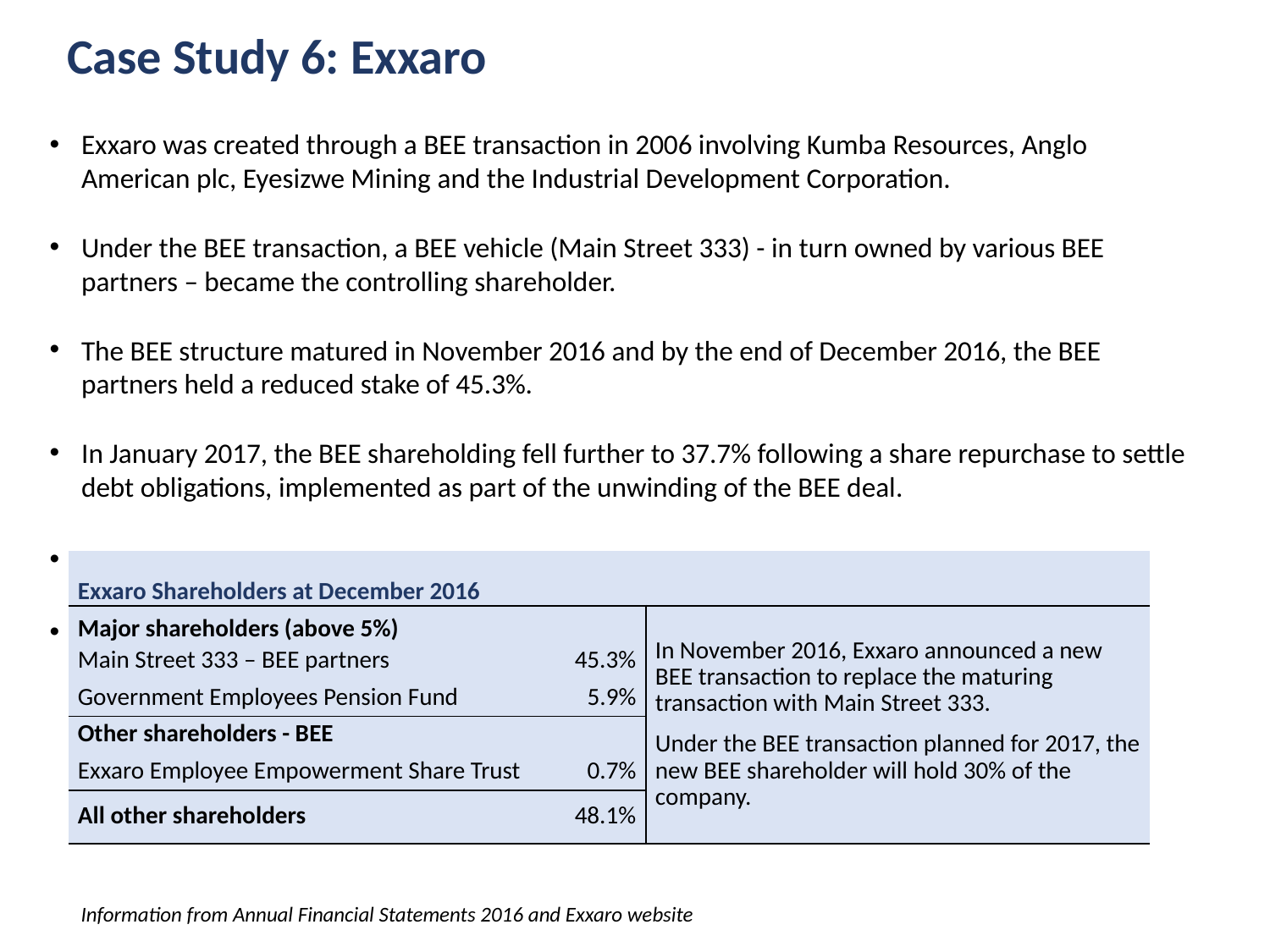

Case Study 6: Exxaro
Exxaro was created through a BEE transaction in 2006 involving Kumba Resources, Anglo American plc, Eyesizwe Mining and the Industrial Development Corporation.
Under the BEE transaction, a BEE vehicle (Main Street 333) - in turn owned by various BEE partners – became the controlling shareholder.
The BEE structure matured in November 2016 and by the end of December 2016, the BEE partners held a reduced stake of 45.3%.
In January 2017, the BEE shareholding fell further to 37.7% following a share repurchase to settle debt obligations, implemented as part of the unwinding of the BEE deal.

In November 2016, Exxaro announced plans for a new BEE ownership structure to replace the matured deal. Under the transaction planned for 2017, the new BEE owner will hold a lower overall stake of 30% of the company.
| Exxaro Shareholders at December 2016 |  |  |
| --- | --- | --- |
| Major shareholders (above 5%) |  | In November 2016, Exxaro announced a new BEE transaction to replace the maturing transaction with Main Street 333. Under the BEE transaction planned for 2017, the new BEE shareholder will hold 30% of the company. |
| Main Street 333 – BEE partners | 45.3% |  |
| Government Employees Pension Fund | 5.9% |  |
| Other shareholders - BEE |  |  |
| Exxaro Employee Empowerment Share Trust | 0.7% |  |
| All other shareholders | 48.1% |  |
Information from Annual Financial Statements 2016 and Exxaro website